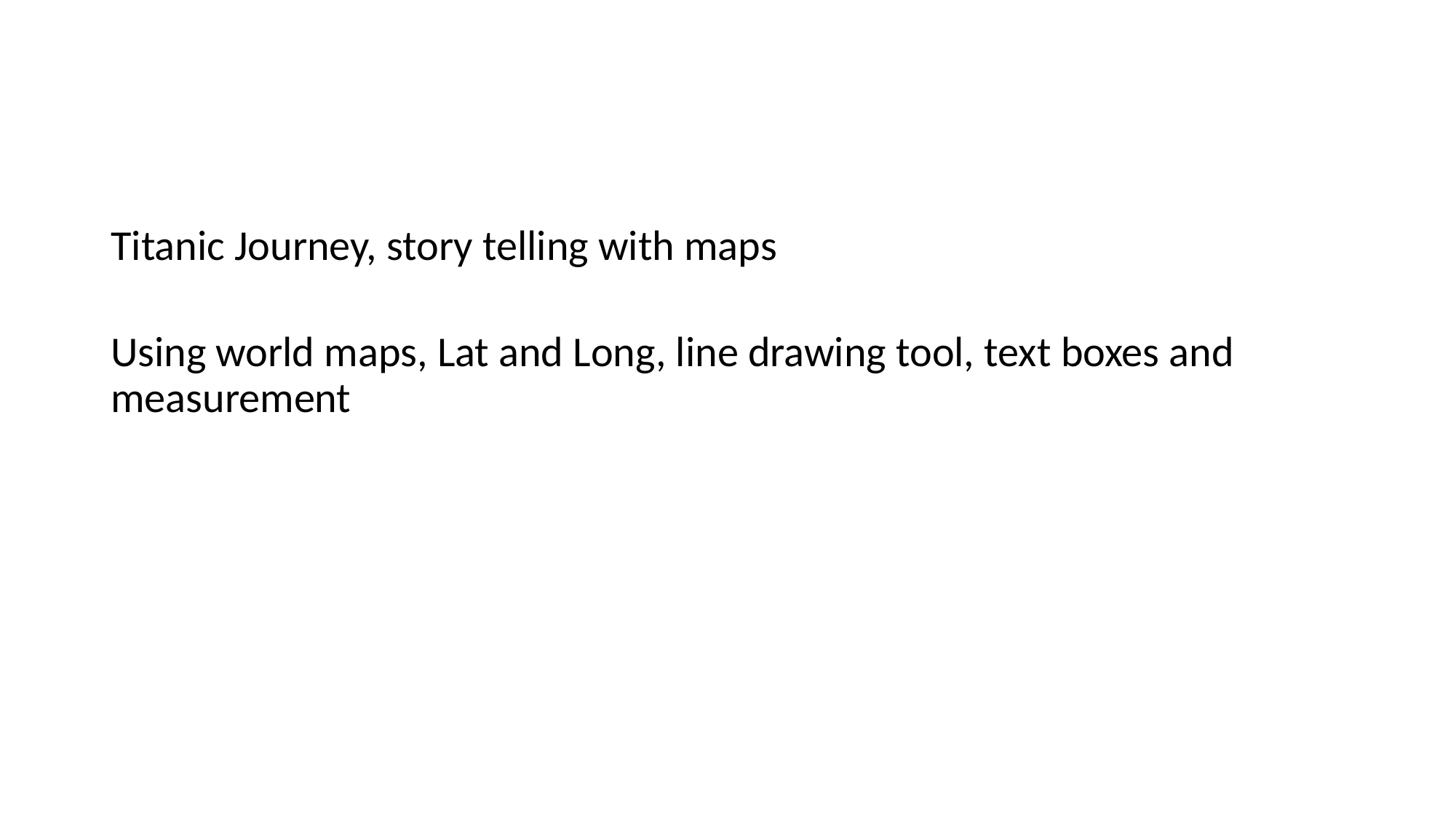

Titanic Journey, story telling with maps
Using world maps, Lat and Long, line drawing tool, text boxes and measurement